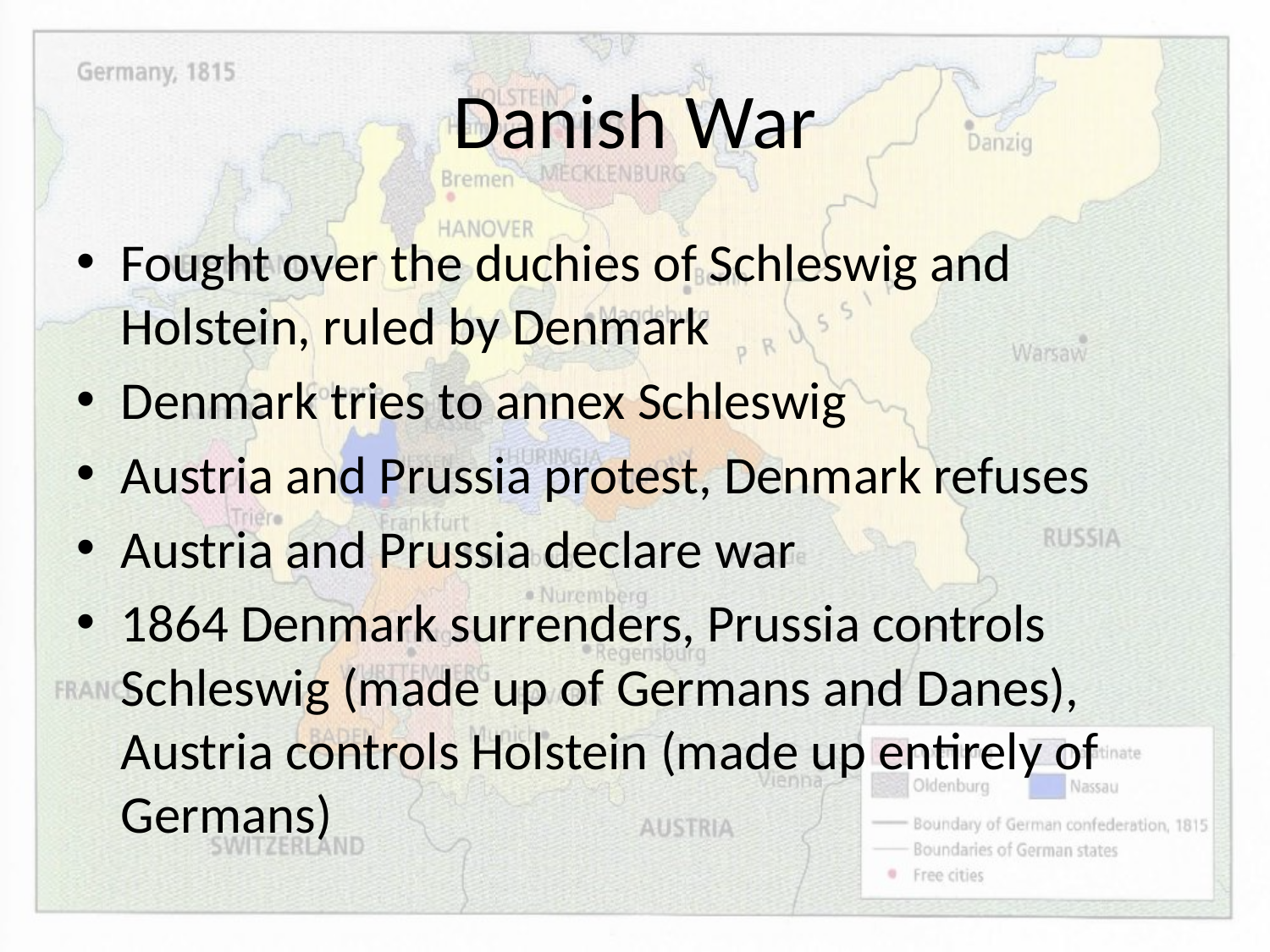

# Danish War
Fought over the duchies of Schleswig and Holstein, ruled by Denmark
Denmark tries to annex Schleswig
Austria and Prussia protest, Denmark refuses
Austria and Prussia declare war
1864 Denmark surrenders, Prussia controls Schleswig (made up of Germans and Danes), Austria controls Holstein (made up entirely of Germans)